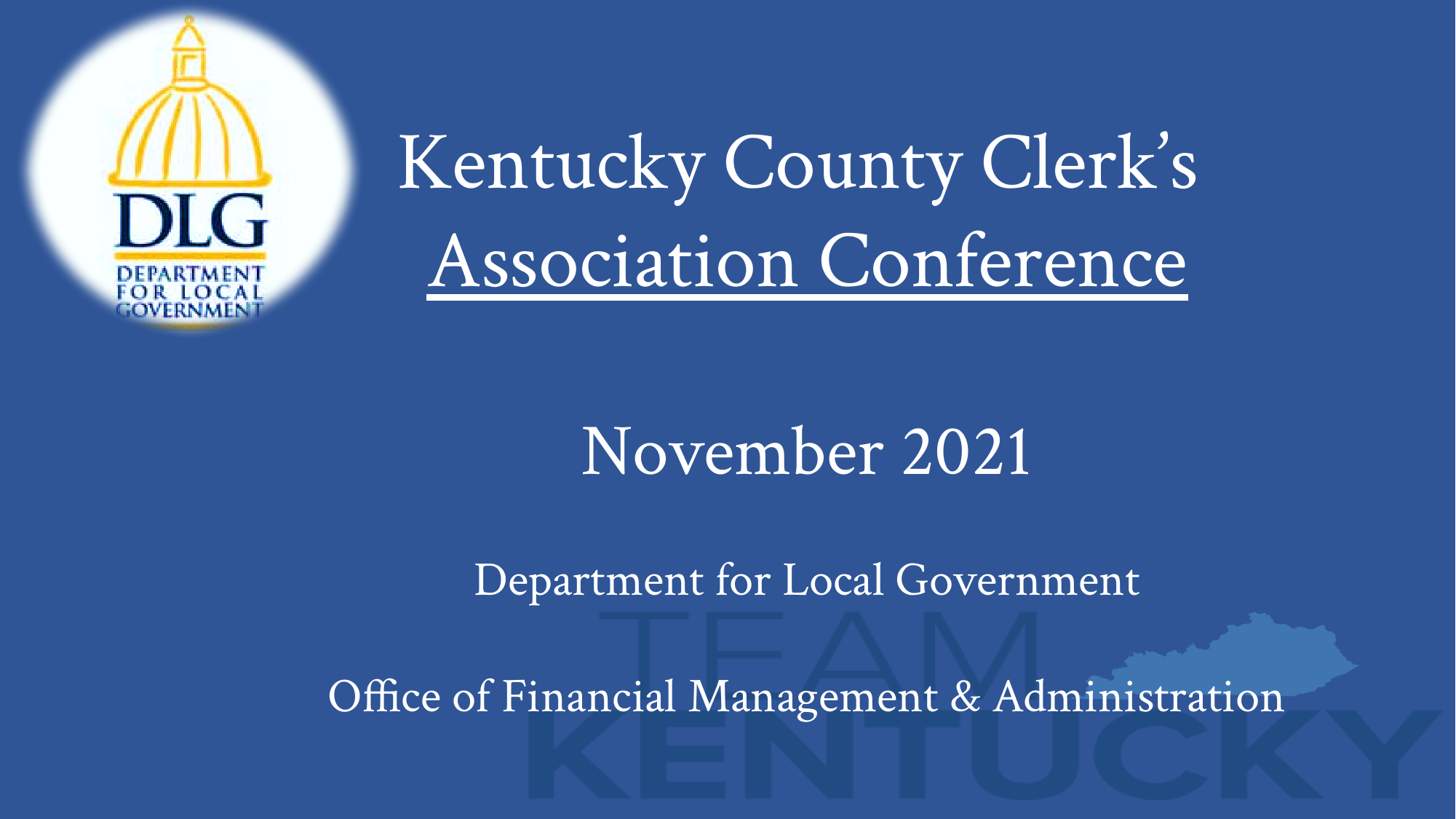

Kentucky County Clerk’s
Association Conference

November 2021

Department for Local Government

Office of Financial Management & Administration